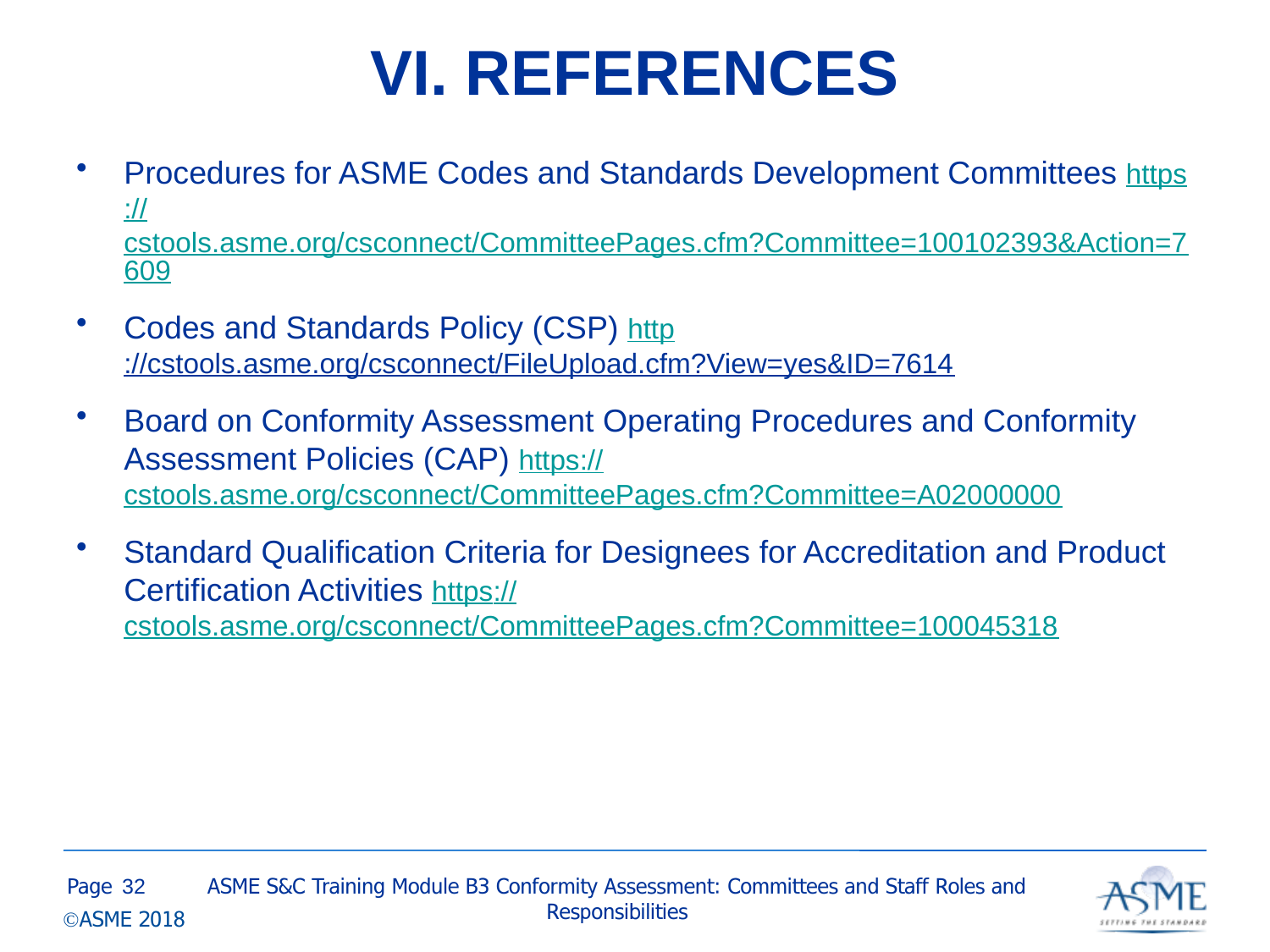

# VI. REFERENCES
Procedures for ASME Codes and Standards Development Committees https://cstools.asme.org/csconnect/CommitteePages.cfm?Committee=100102393&Action=7609
Codes and Standards Policy (CSP) http://cstools.asme.org/csconnect/FileUpload.cfm?View=yes&ID=7614
Board on Conformity Assessment Operating Procedures and Conformity Assessment Policies (CAP) https://cstools.asme.org/csconnect/CommitteePages.cfm?Committee=A02000000
Standard Qualification Criteria for Designees for Accreditation and Product Certification Activities https://cstools.asme.org/csconnect/CommitteePages.cfm?Committee=100045318

32
ASME S&C Training Module B3 Conformity Assessment: Committees and Staff Roles and Responsibilities